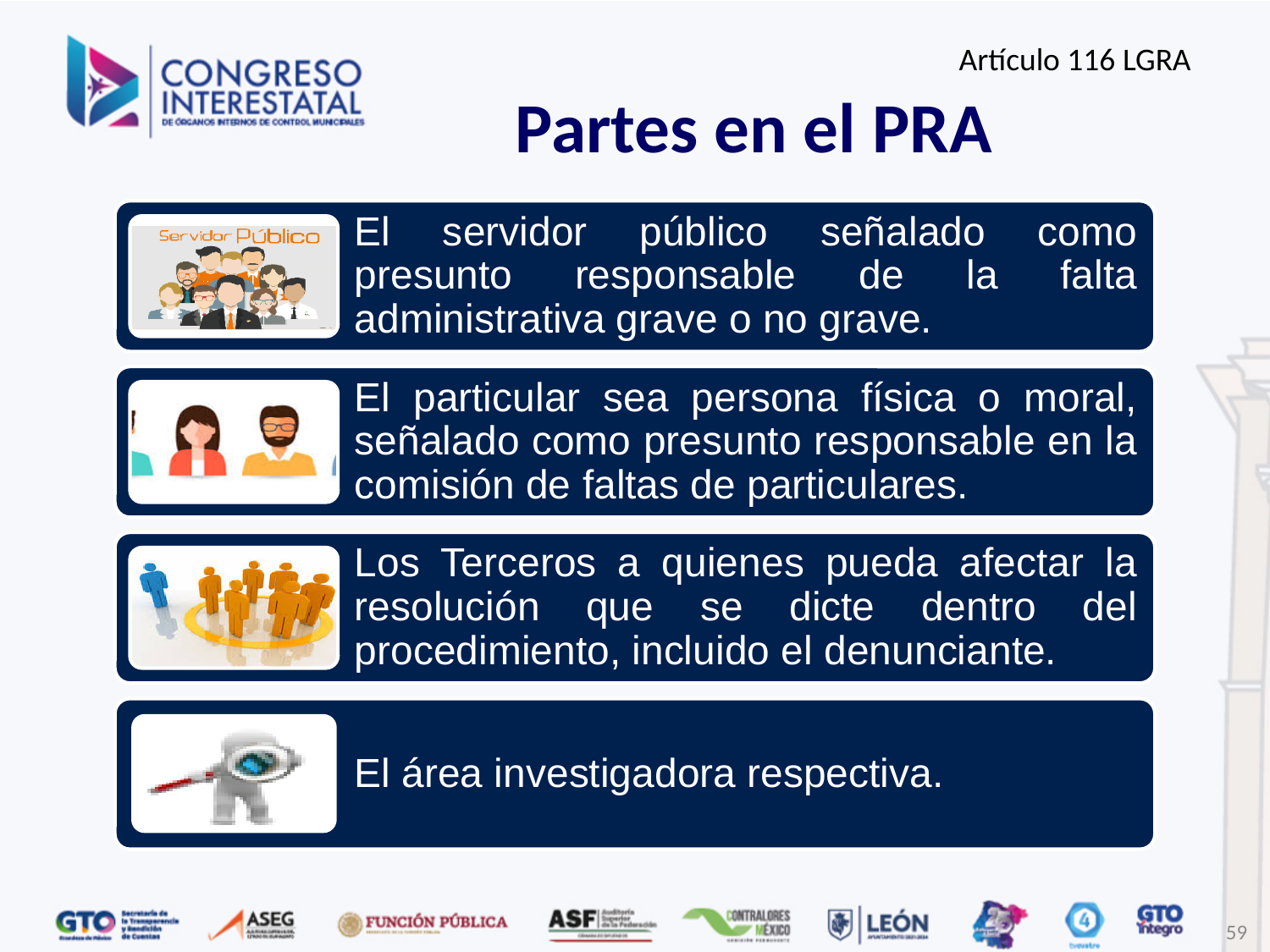

Artículo 116 LGRA
Partes en el PRA
El servidor público señalado como presunto responsable de la falta administrativa grave o no grave.
El particular sea persona física o moral, señalado como presunto responsable en la comisión de faltas de particulares.
Los Terceros a quienes pueda afectar la resolución que se dicte dentro del procedimiento, incluido el denunciante.
El área investigadora respectiva.

59